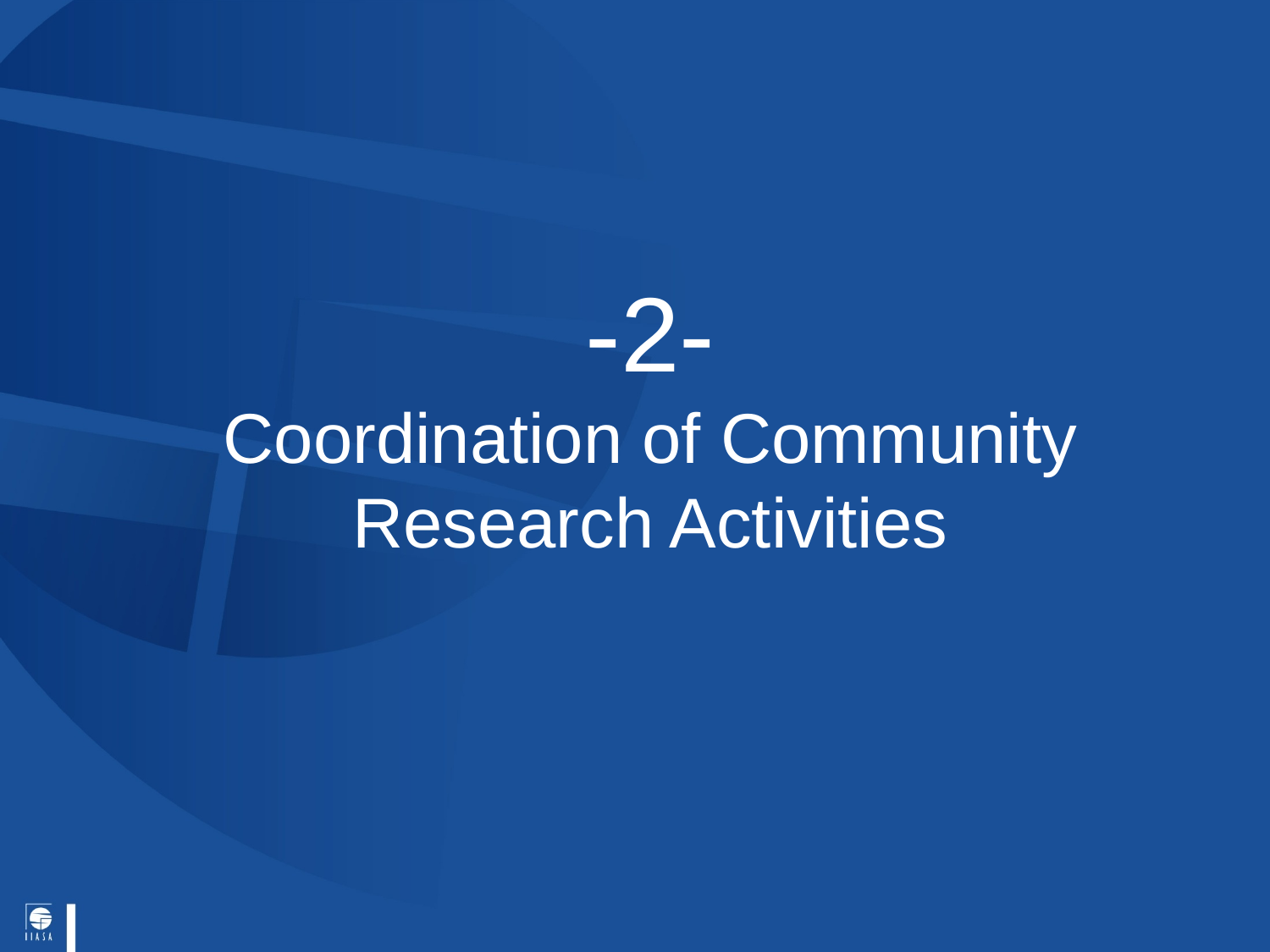

# -2- Coordination of Community Research Activities